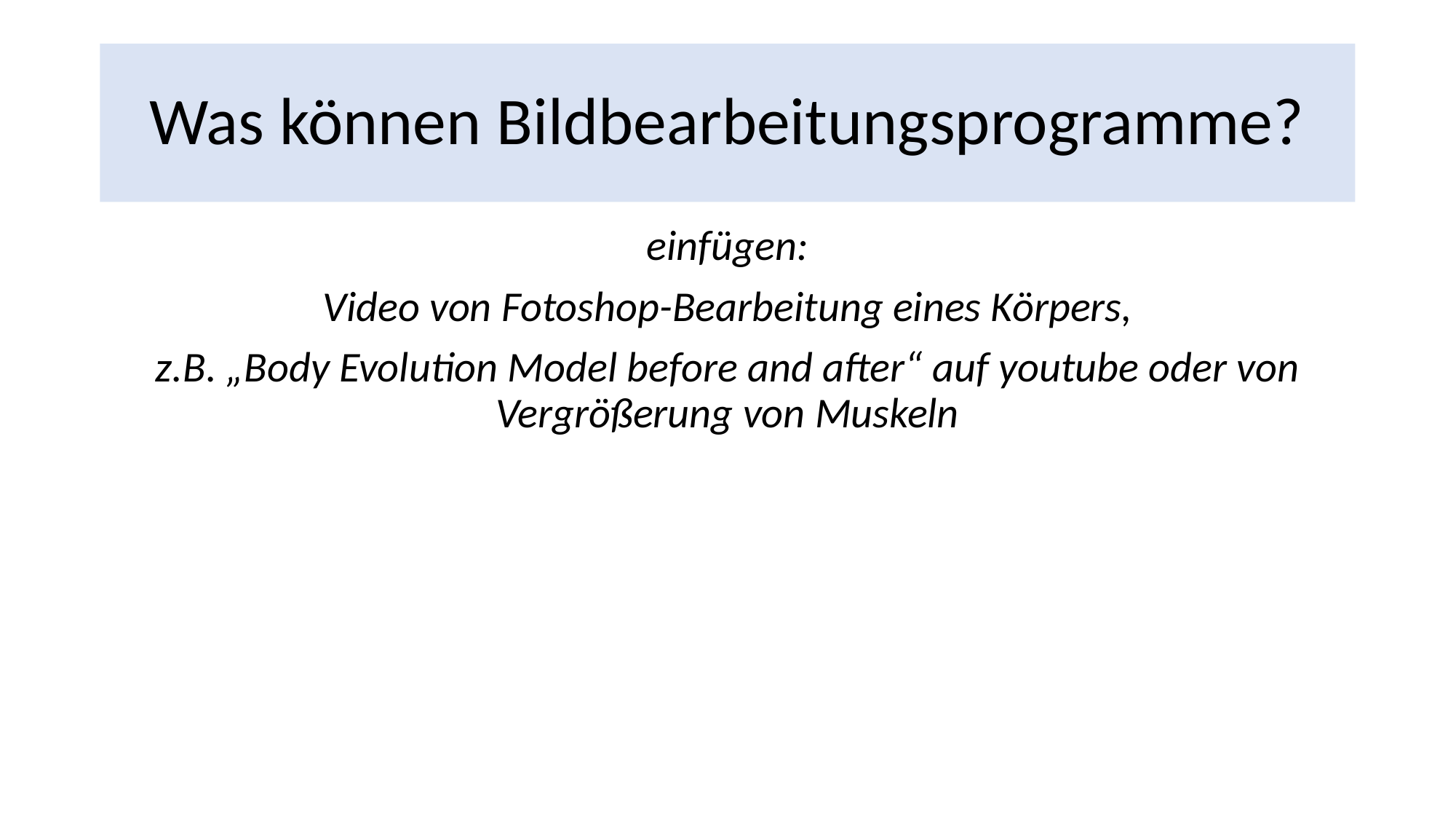

# Was können Bildbearbeitungsprogramme?
einfügen:
Video von Fotoshop-Bearbeitung eines Körpers,
z.B. „Body Evolution Model before and after“ auf youtube oder von Vergrößerung von Muskeln